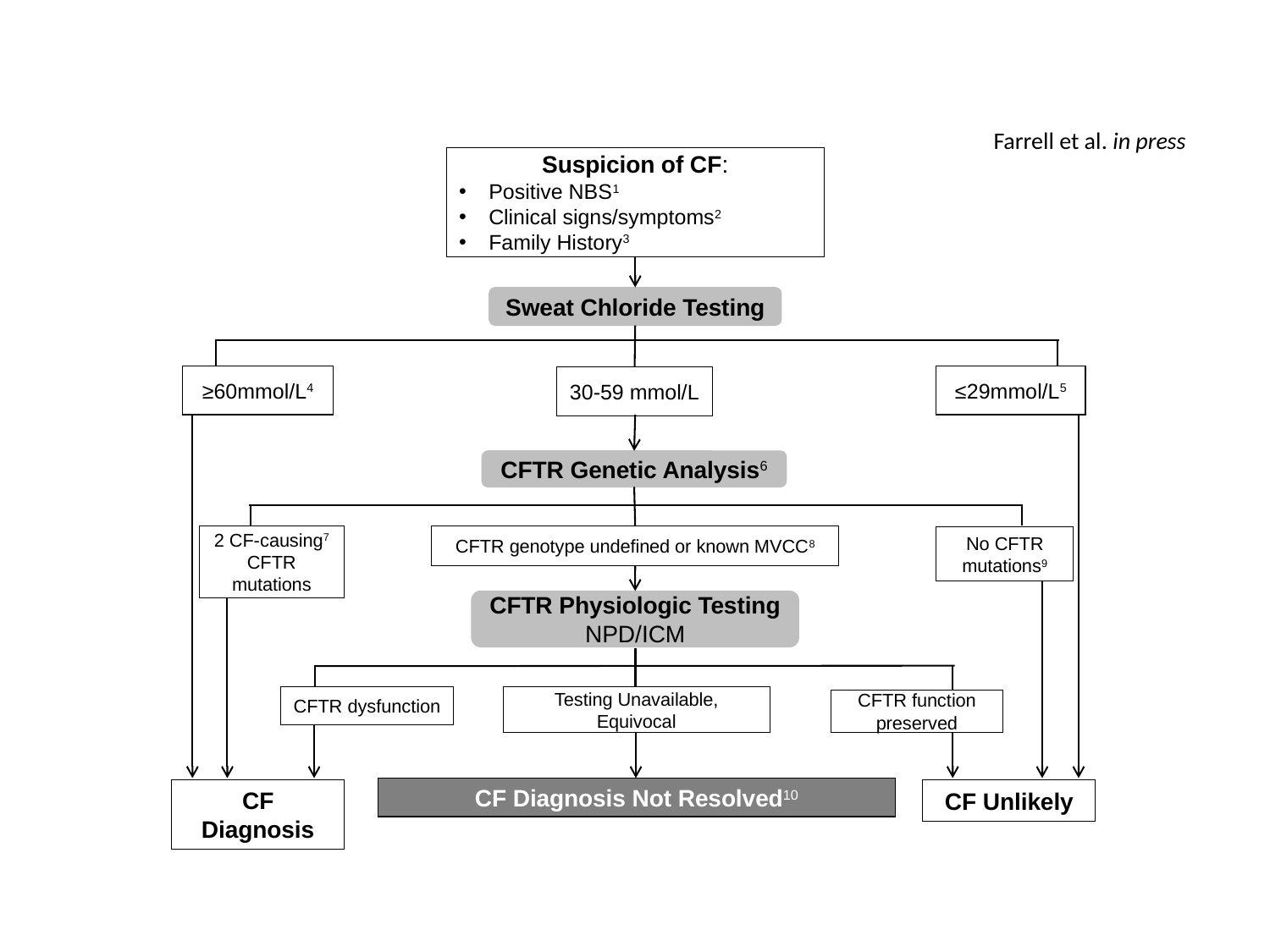

Farrell et al. in press
Suspicion of CF:
Positive NBS1
Clinical signs/symptoms2
Family History3
Sweat Chloride Testing
≥60mmol/L4
≤29mmol/L5
30-59 mmol/L
CFTR Genetic Analysis6
CFTR genotype undefined or known MVCC8
2 CF-causing7 CFTR mutations
No CFTR mutations9
CFTR Physiologic Testing
NPD/ICM
CFTR dysfunction
Testing Unavailable, Equivocal
CFTR function preserved
CF Diagnosis Not Resolved10
CF Diagnosis
CF Unlikely